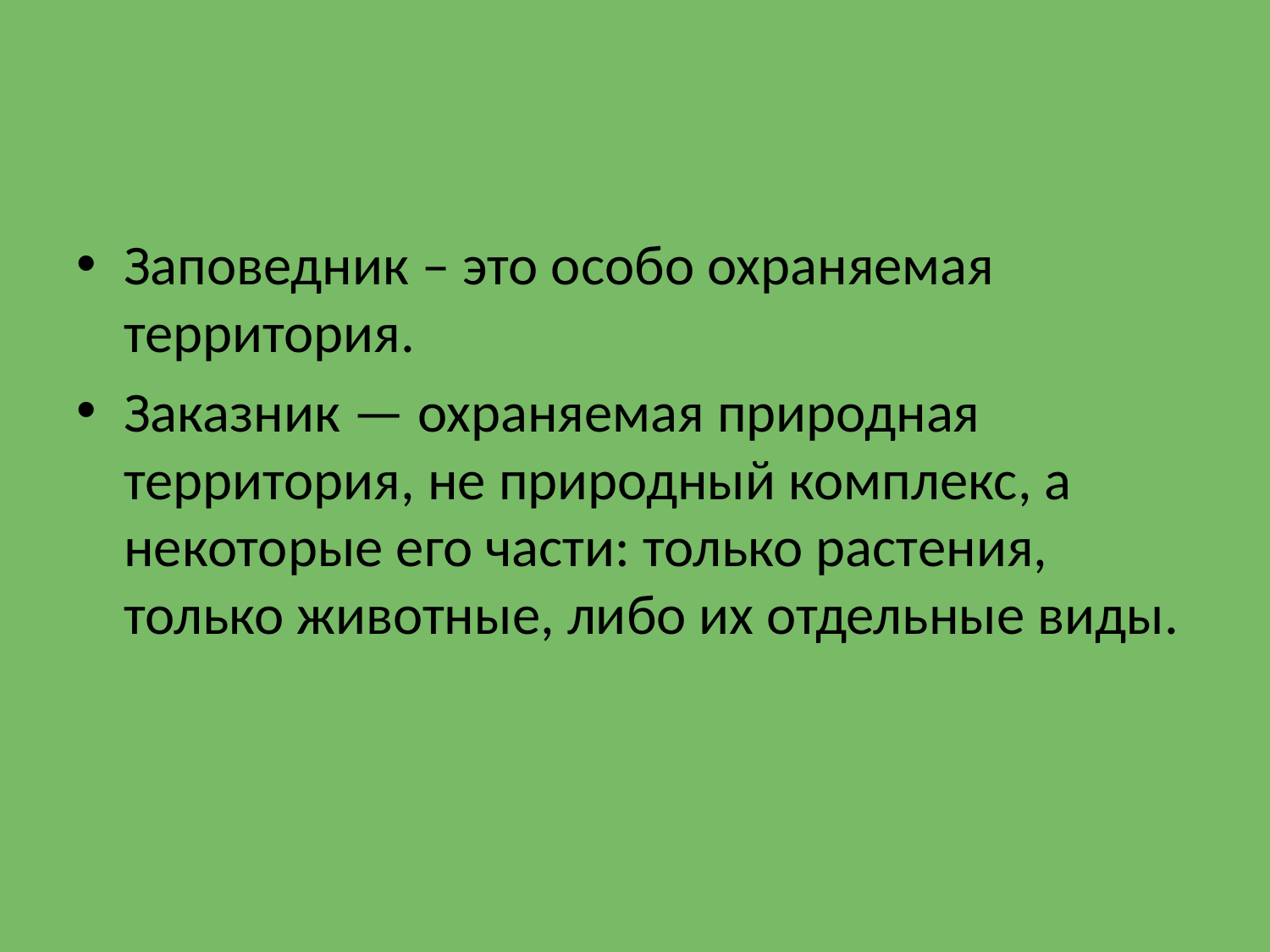

#
Заповедник – это особо охраняемая территория.
Заказник — охраняемая природная территория, не природный комплекс, а некоторые его части: только растения, только животные, либо их отдельные виды.